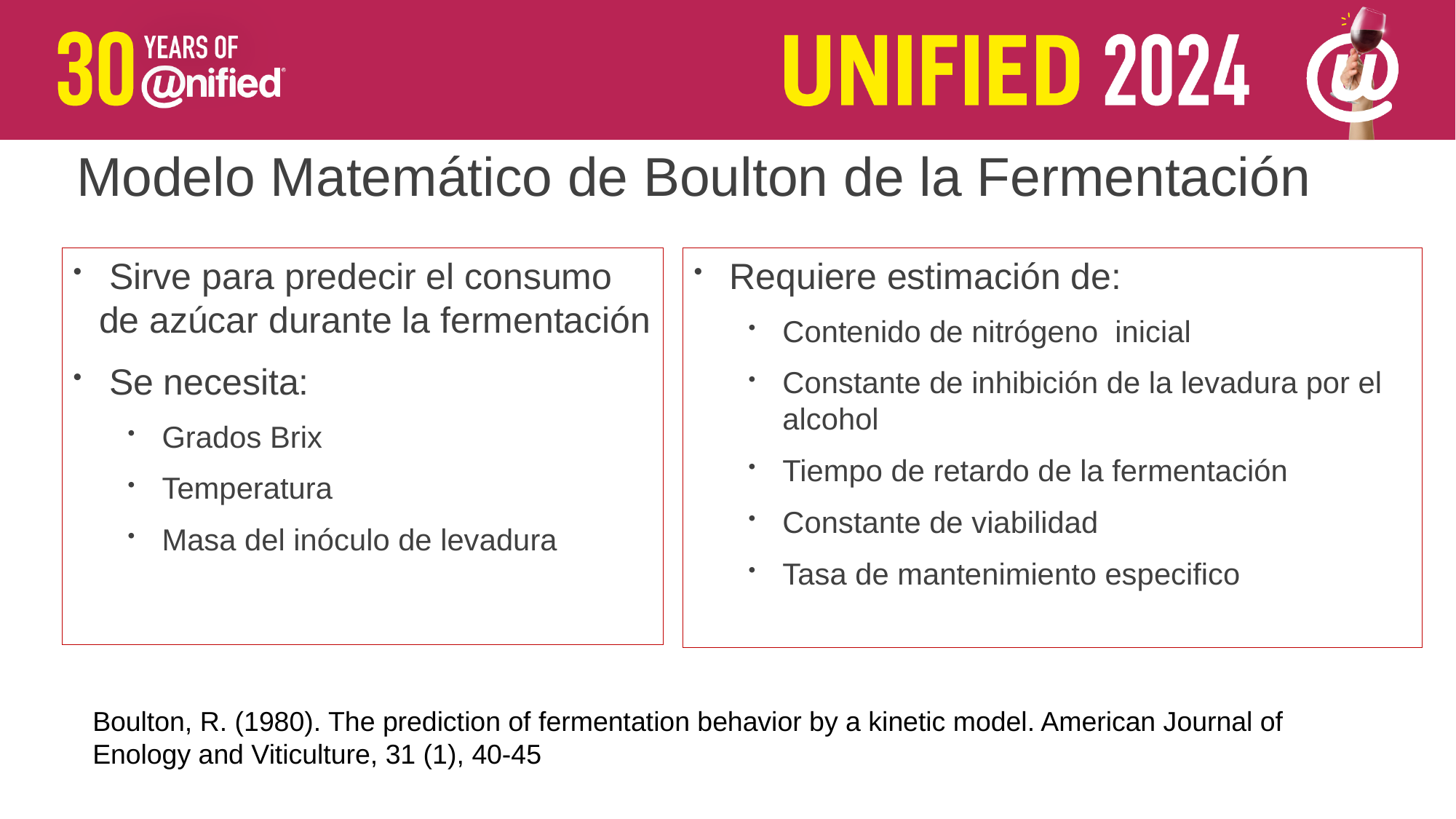

Modelo Matemático de Boulton de la Fermentación
 Sirve para predecir el consumo de azúcar durante la fermentación
 Se necesita:
Grados Brix
Temperatura
Masa del inóculo de levadura

 Requiere estimación de:
Contenido de nitrógeno  inicial
Constante de inhibición de la levadura por el alcohol
Tiempo de retardo de la fermentación
Constante de viabilidad
Tasa de mantenimiento especifico

Boulton, R. (1980). The prediction of fermentation behavior by a kinetic model. American Journal of Enology and Viticulture, 31 (1), 40-45